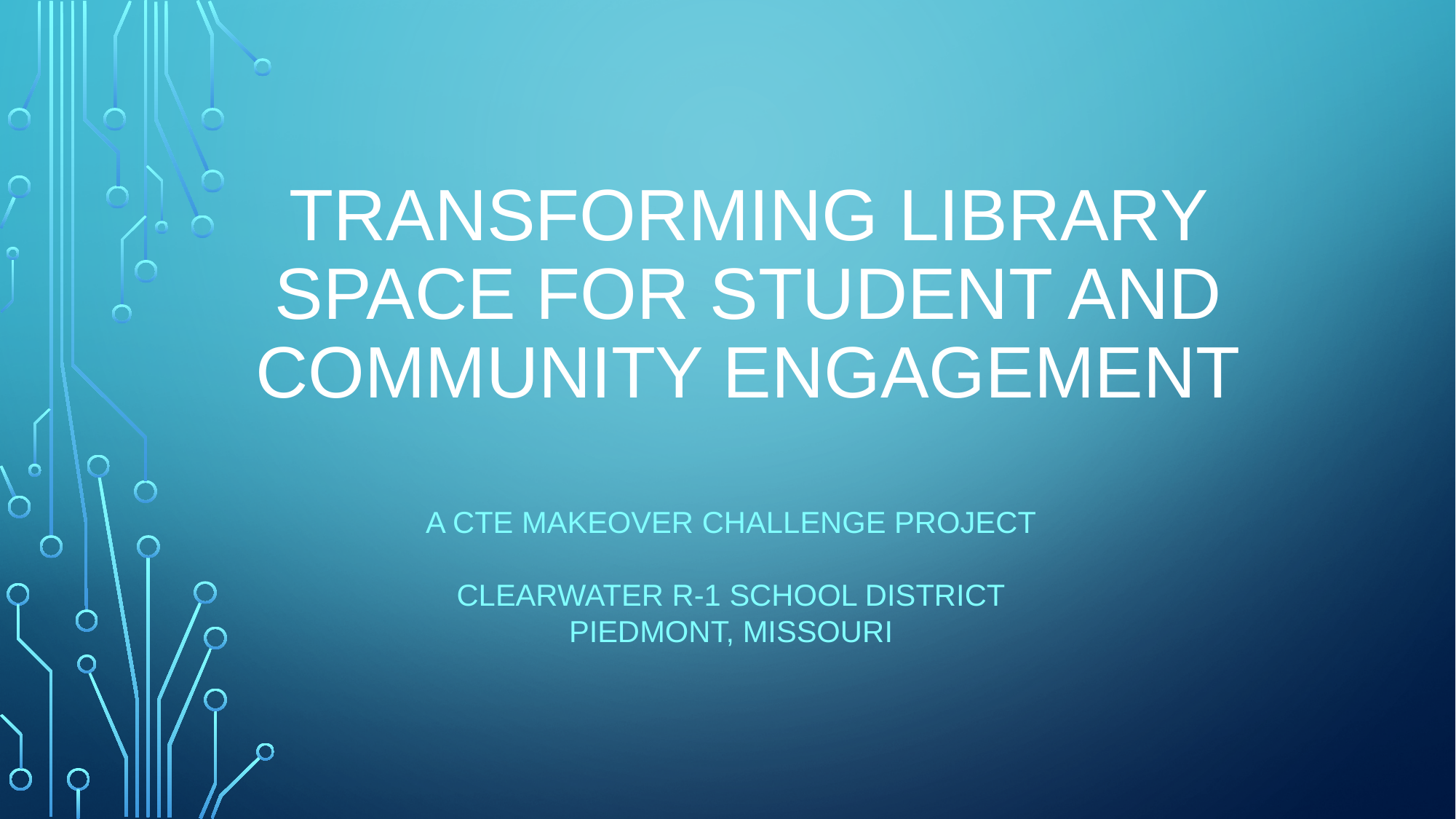

# Transforming Library Space for STUDENT AND Community Engagement
A cte Makeover challenge project

Clearwater R-1 School district
Piedmont, Missouri